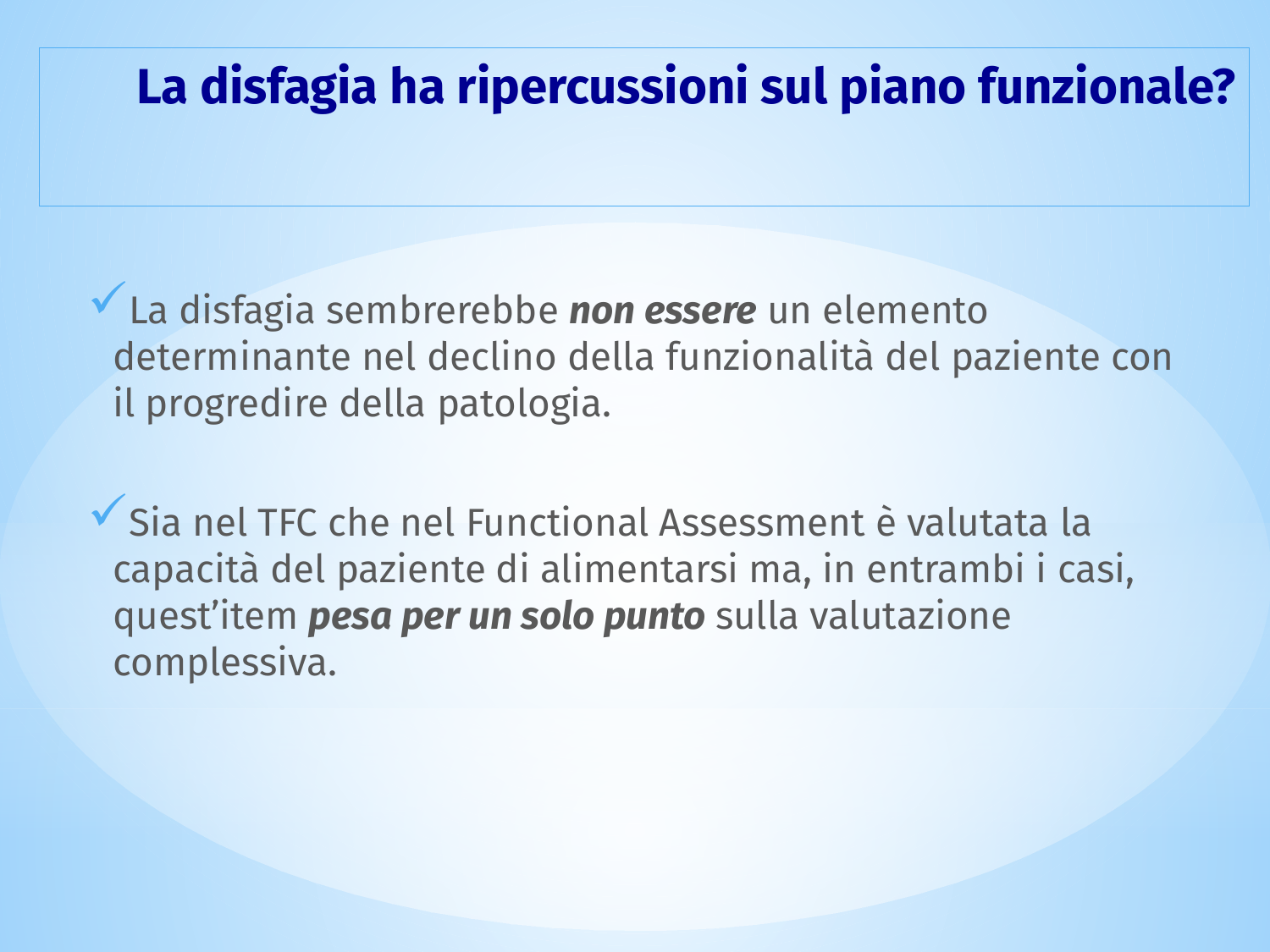

# La disfagia ha ripercussioni sul piano funzionale?
La disfagia sembrerebbe non essere un elemento determinante nel declino della funzionalità del paziente con il progredire della patologia.

Sia nel TFC che nel Functional Assessment è valutata la capacità del paziente di alimentarsi ma, in entrambi i casi, quest’item pesa per un solo punto sulla valutazione complessiva.